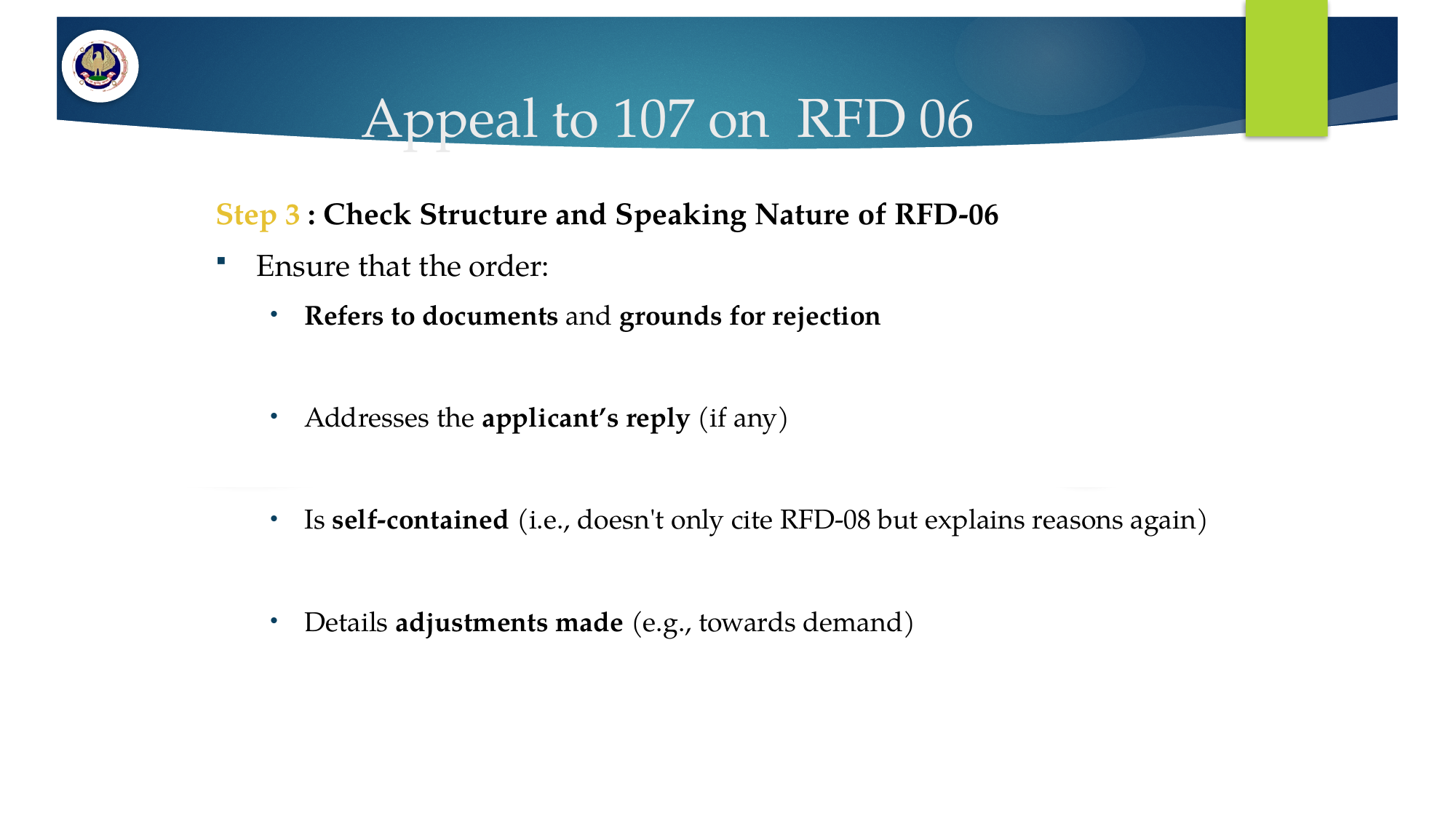

# Appeal to 107 on  RFD 06
Step 3 : Check Structure and Speaking Nature of RFD-06
Ensure that the order:
Refers to documents and grounds for rejection

Addresses the applicant’s reply (if any)

Is self-contained (i.e., doesn't only cite RFD-08 but explains reasons again)

Details adjustments made (e.g., towards demand)